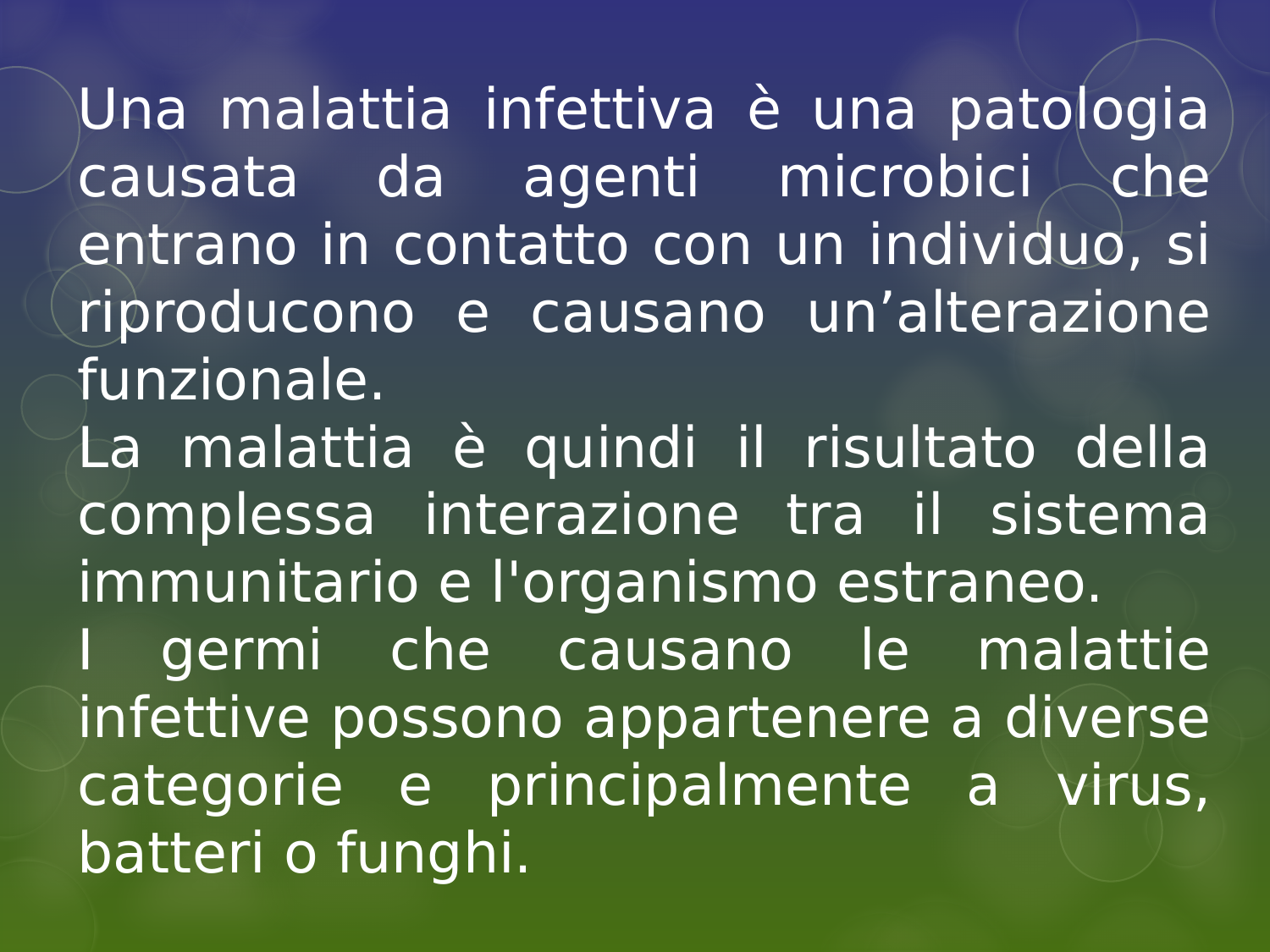

Una malattia infettiva è una patologia causata da agenti microbici che entrano in contatto con un individuo, si riproducono e causano un’alterazione funzionale.
La malattia è quindi il risultato della complessa interazione tra il sistema immunitario e l'organismo estraneo.
I germi che causano le malattie infettive possono appartenere a diverse categorie e principalmente a virus, batteri o funghi.